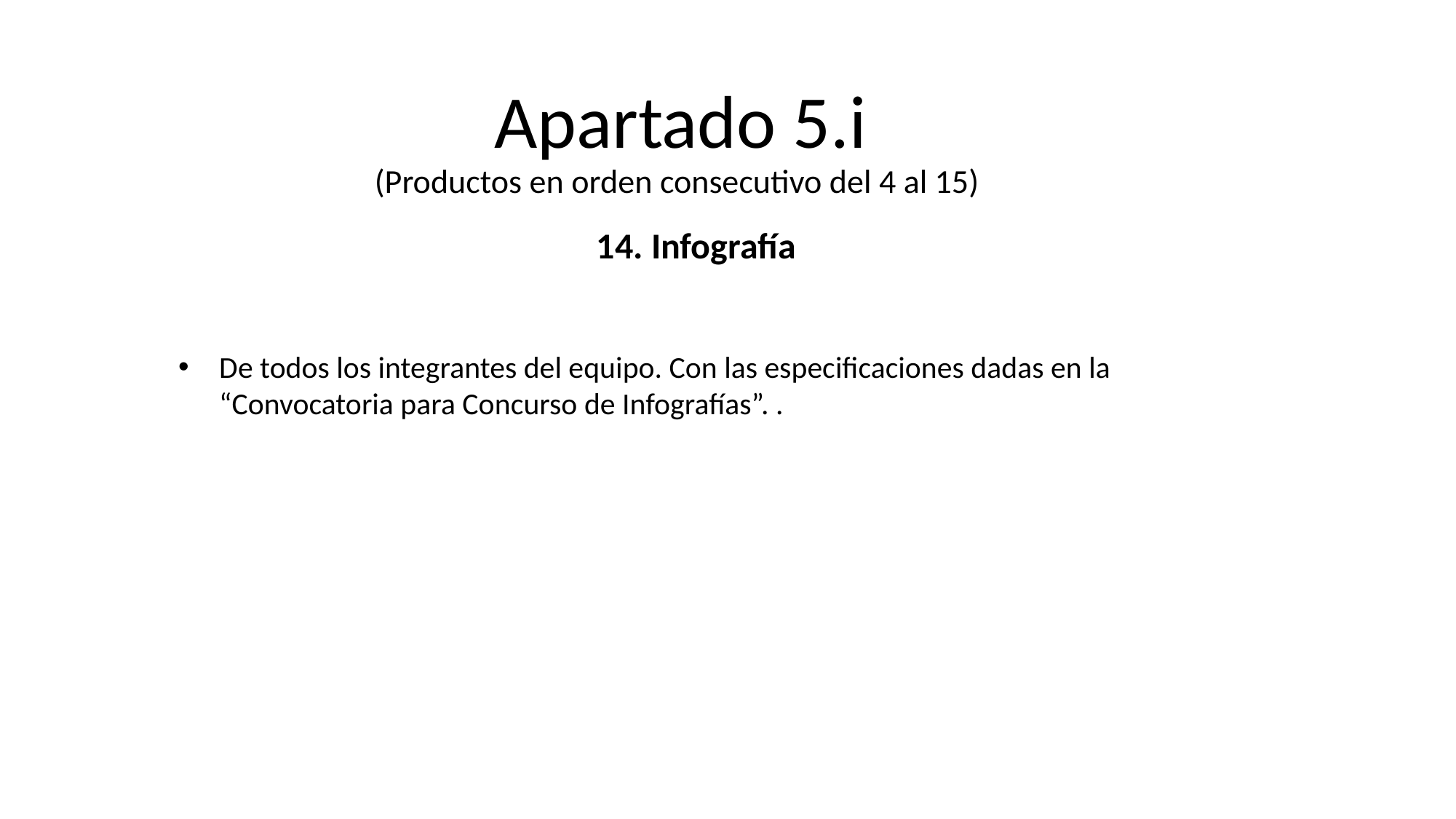

# Apartado 5.i (Productos en orden consecutivo del 4 al 15)
14. Infografía
De todos los integrantes del equipo. Con las especificaciones dadas en la “Convocatoria para Concurso de Infografías”. .